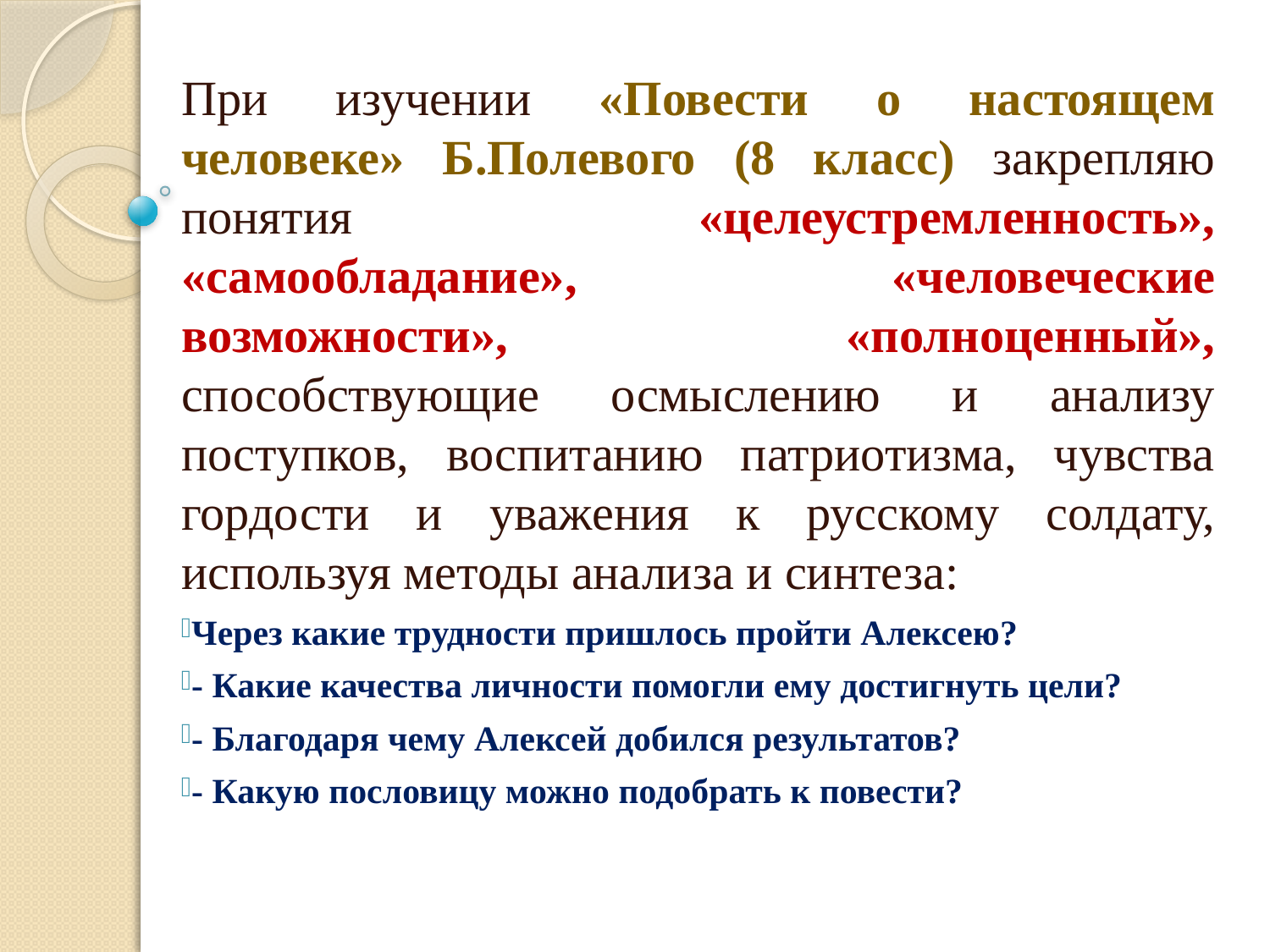

При изучении «Повести о настоящем человеке» Б.Полевого (8 класс) закрепляю понятия «целеустремленность», «самообладание», «человеческие возможности», «полноценный», способствующие осмыслению и анализу поступков, воспитанию патриотизма, чувства гордости и уважения к русскому солдату, используя методы анализа и синтеза:
Через какие трудности пришлось пройти Алексею?
- Какие качества личности помогли ему достигнуть цели?
- Благодаря чему Алексей добился результатов?
- Какую пословицу можно подобрать к повести?
#